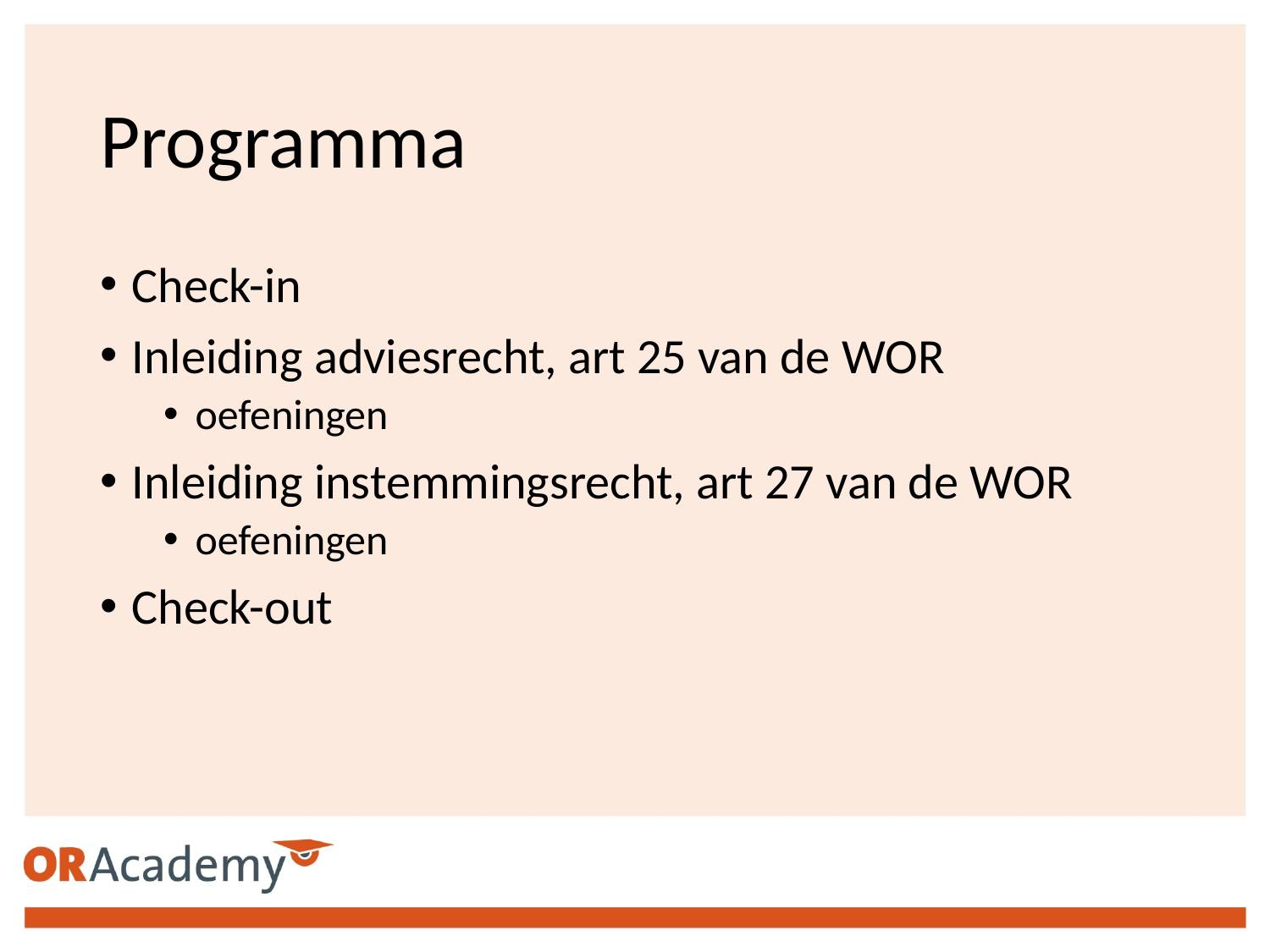

# Programma
Check-in
Inleiding adviesrecht, art 25 van de WOR
oefeningen
Inleiding instemmingsrecht, art 27 van de WOR
oefeningen
Check-out